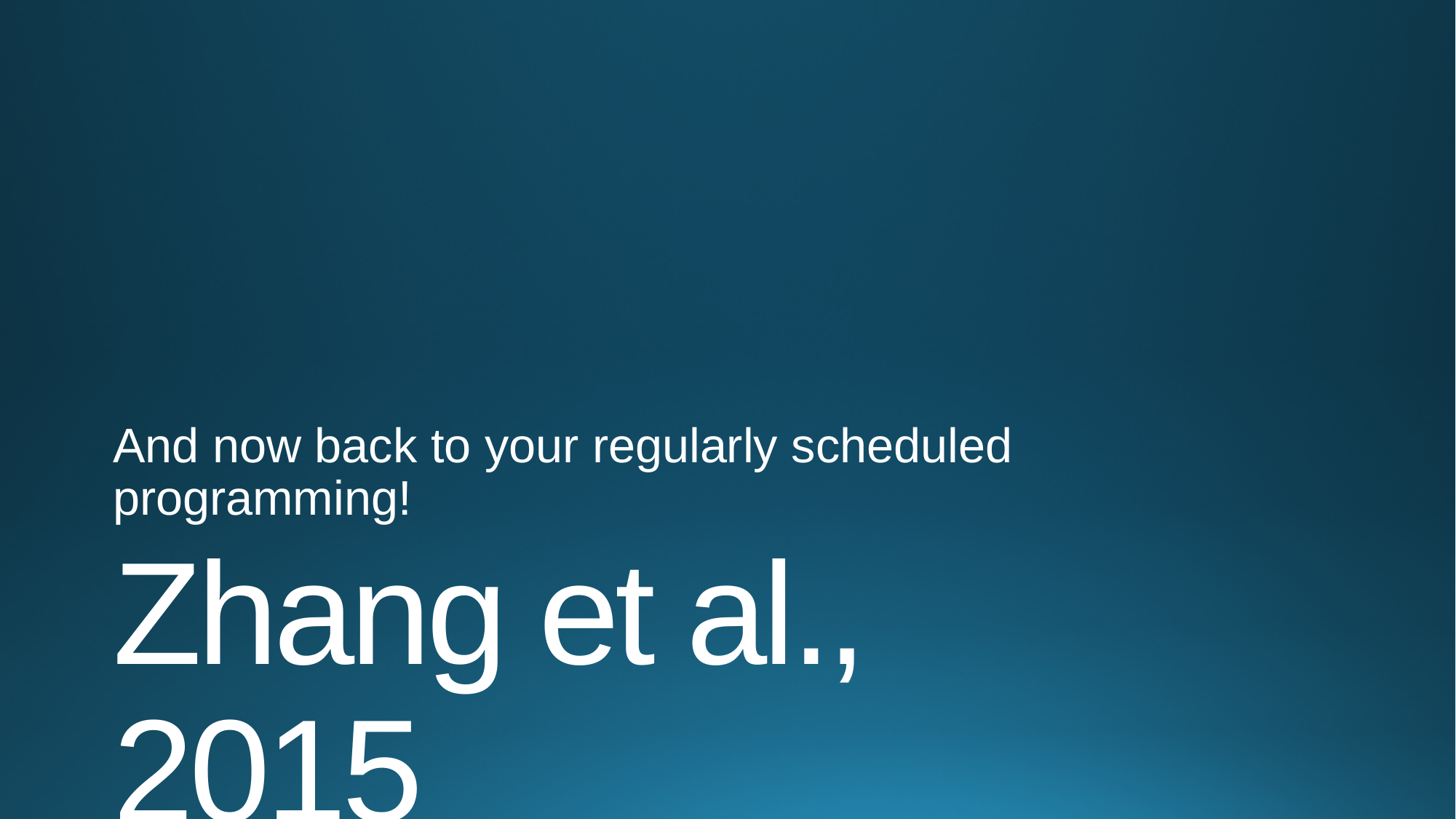

And now back to your regularly scheduled programming!
# Zhang et al., 2015